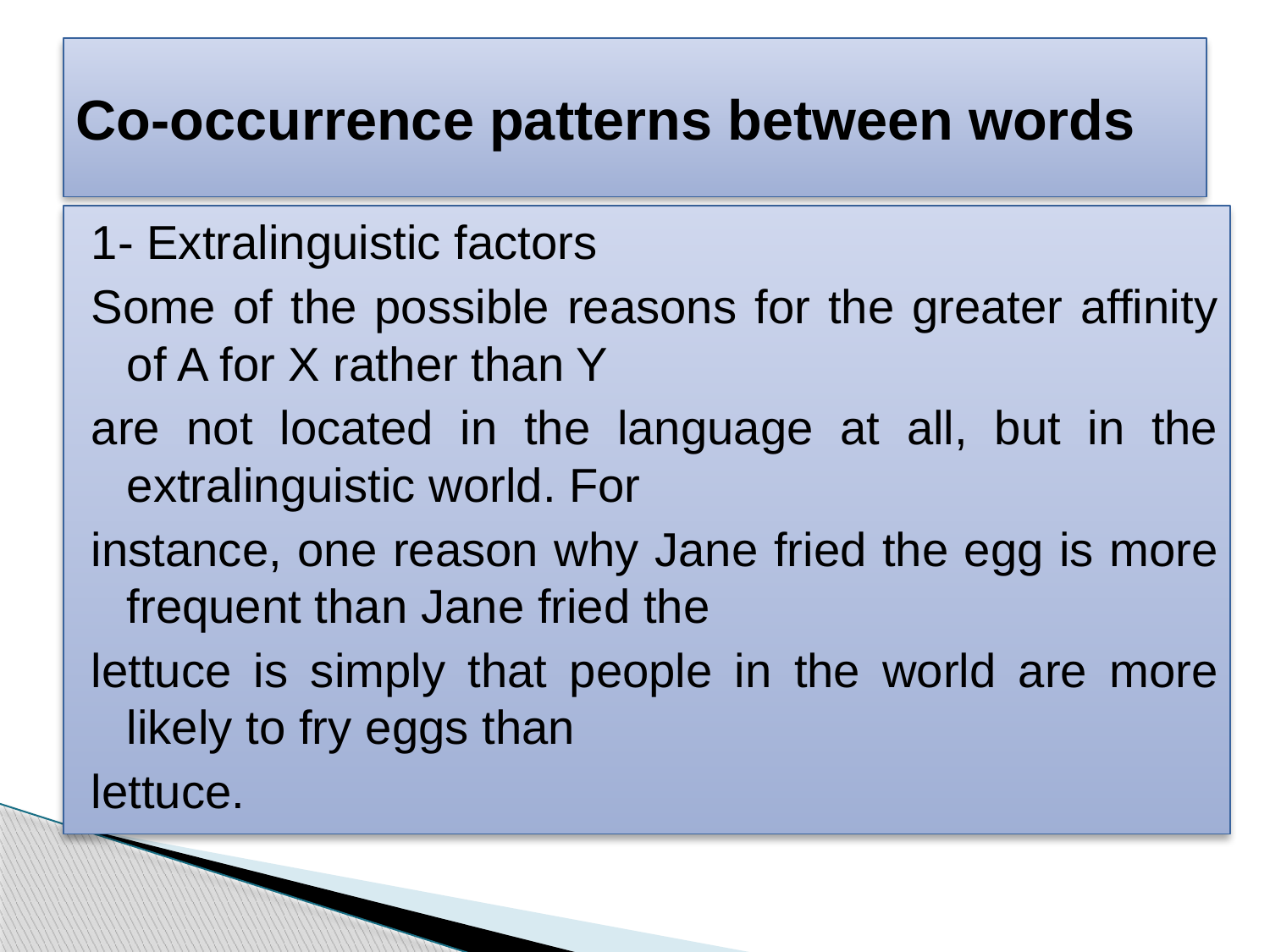

# Co-occurrence patterns between words
1- Extralinguistic factors
Some of the possible reasons for the greater affinity of A for X rather than Y
are not located in the language at all, but in the extralinguistic world. For
instance, one reason why Jane fried the egg is more frequent than Jane fried the
lettuce is simply that people in the world are more likely to fry eggs than
lettuce.